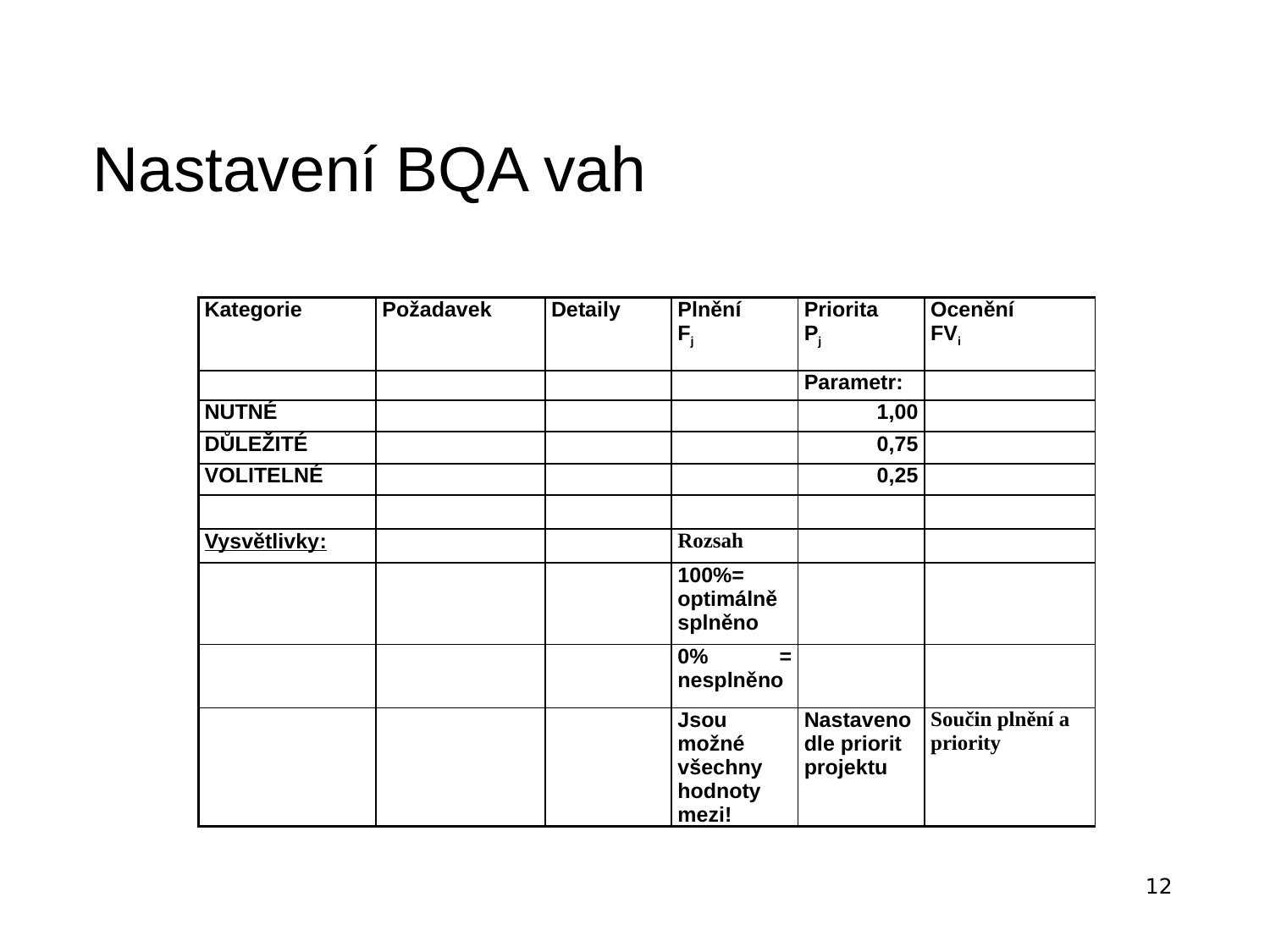

# Nastavení BQA vah
| Kategorie | Požadavek | Detaily | Plnění Fj | Priorita Pj | Ocenění FVi |
| --- | --- | --- | --- | --- | --- |
|  |  |  |  | Parametr: |  |
| NUTNÉ |  |  |  | 1,00 |  |
| důležité |  |  |  | 0,75 |  |
| volitelné |  |  |  | 0,25 |  |
|  |  |  |  |  |  |
| Vysvětlivky: |  |  | Rozsah |  |  |
|  |  |  | 100%= optimálně splněno |  |  |
|  |  |  | 0% = nesplněno |  |  |
|  |  |  | Jsou možné všechny hodnoty mezi! | Nastaveno dle priorit projektu | Součin plnění a priority |
12